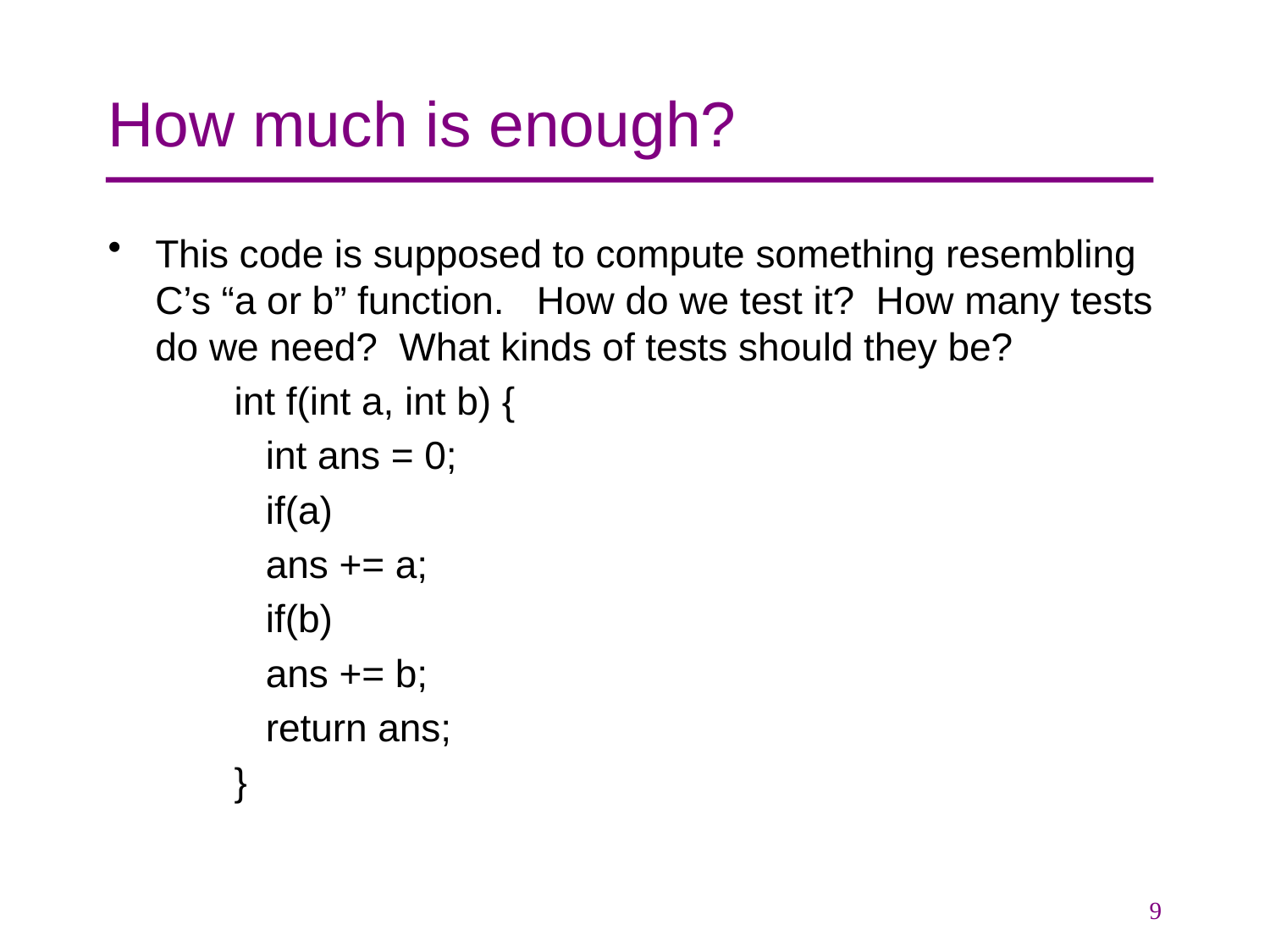

# How much is enough?
This code is supposed to compute something resembling C’s “a or b” function.   How do we test it?  How many tests do we need?  What kinds of tests should they be?
int f(int a, int b) {
	int ans = 0;
	if(a)
		ans += a;
	if(b)
		ans += b;
	return ans;
}
9